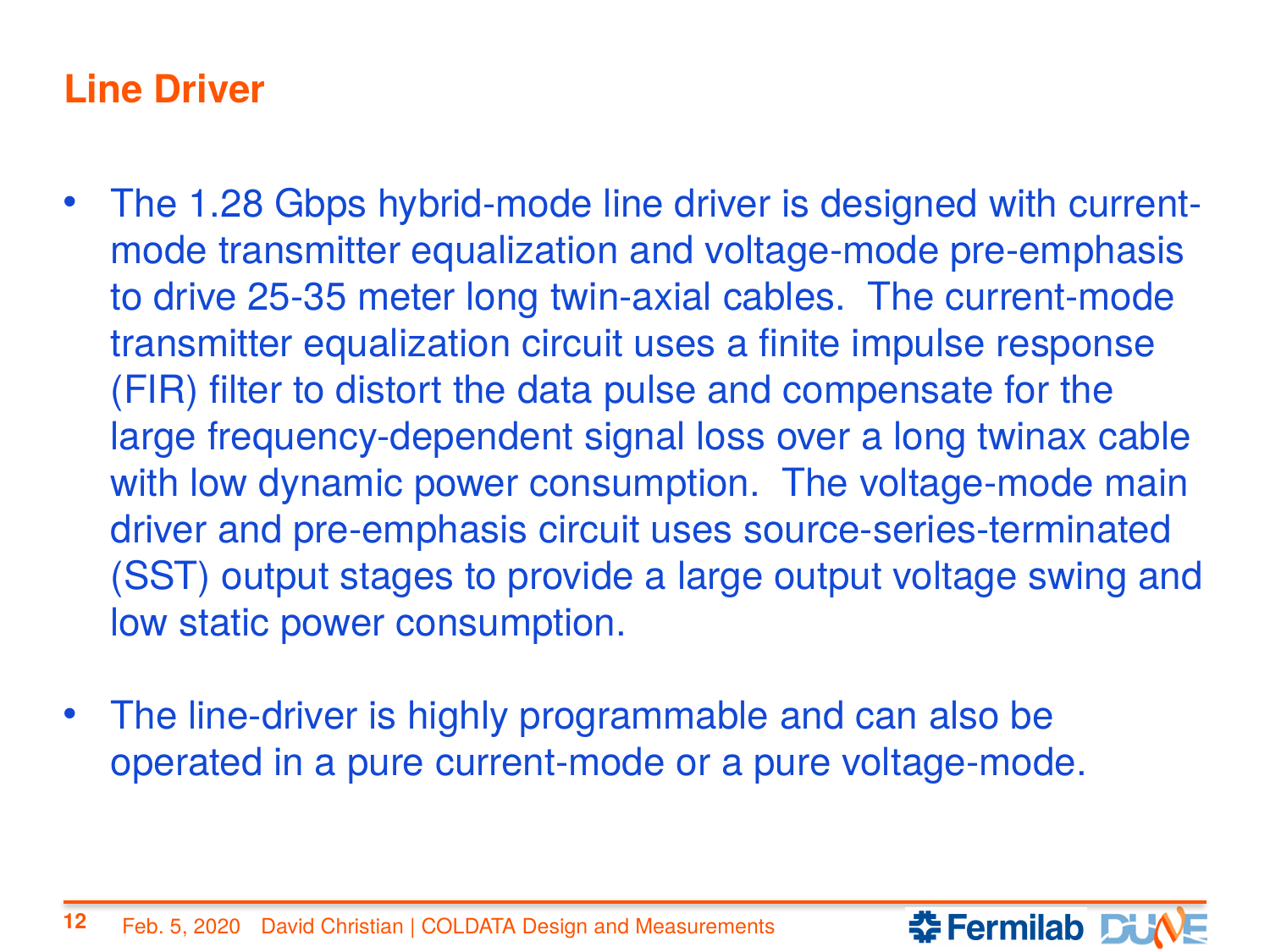

# Line Driver
The 1.28 Gbps hybrid-mode line driver is designed with current-mode transmitter equalization and voltage-mode pre-emphasis to drive 25-35 meter long twin-axial cables.  The current-mode transmitter equalization circuit uses a finite impulse response (FIR) filter to distort the data pulse and compensate for the large frequency-dependent signal loss over a long twinax cable with low dynamic power consumption.  The voltage-mode main driver and pre-emphasis circuit uses source-series-terminated (SST) output stages to provide a large output voltage swing and low static power consumption.

The line-driver is highly programmable and can also be operated in a pure current-mode or a pure voltage-mode.
12
Feb. 5, 2020
David Christian | COLDATA Design and Measurements